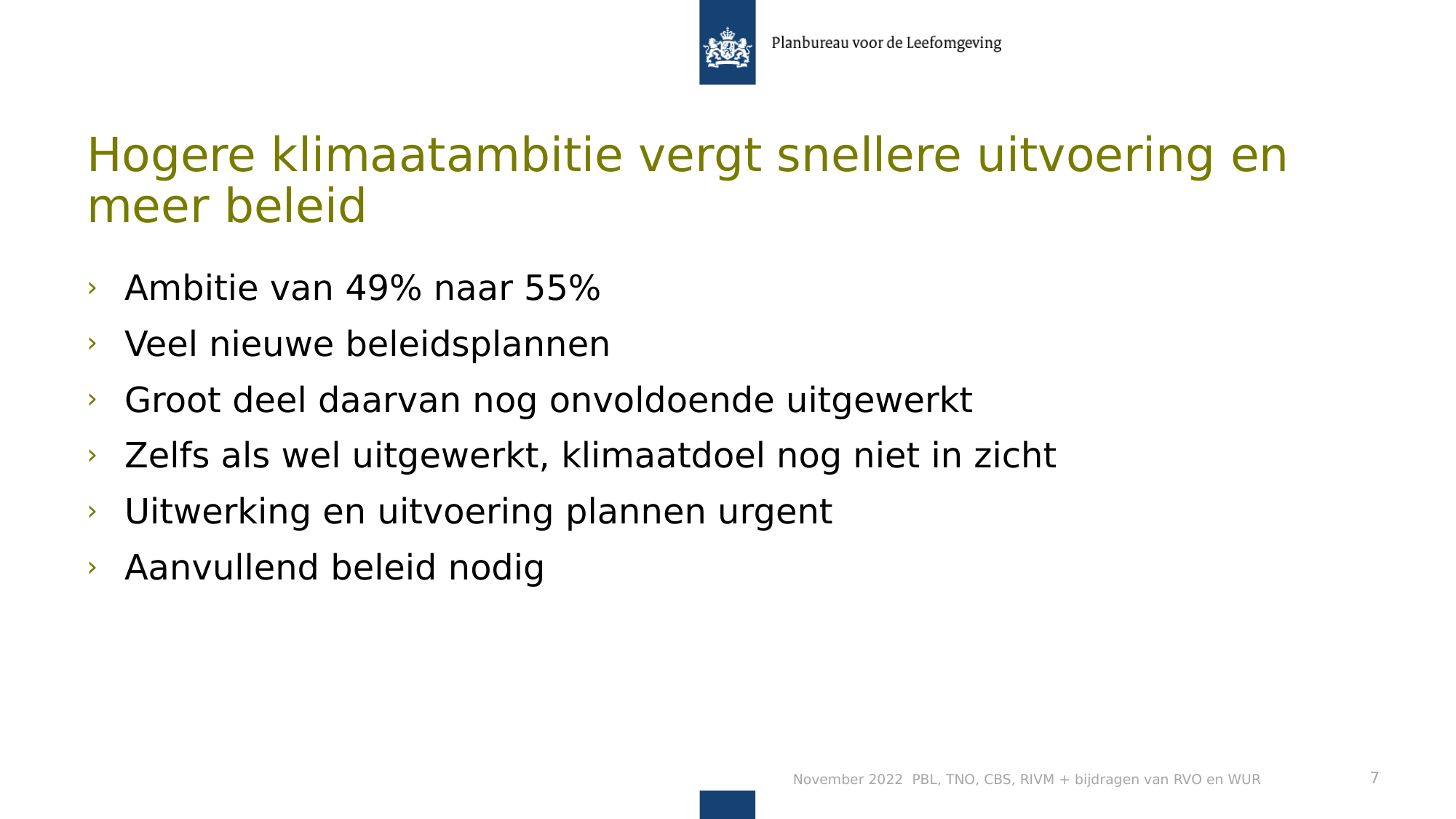

# Hogere klimaatambitie vergt snellere uitvoering en meer beleid
Ambitie van 49% naar 55%
Veel nieuwe beleidsplannen
Groot deel daarvan nog onvoldoende uitgewerkt
Zelfs als wel uitgewerkt, klimaatdoel nog niet in zicht
Uitwerking en uitvoering plannen urgent
Aanvullend beleid nodig

November 2022  PBL, TNO, CBS, RIVM + bijdragen van RVO en WUR
7